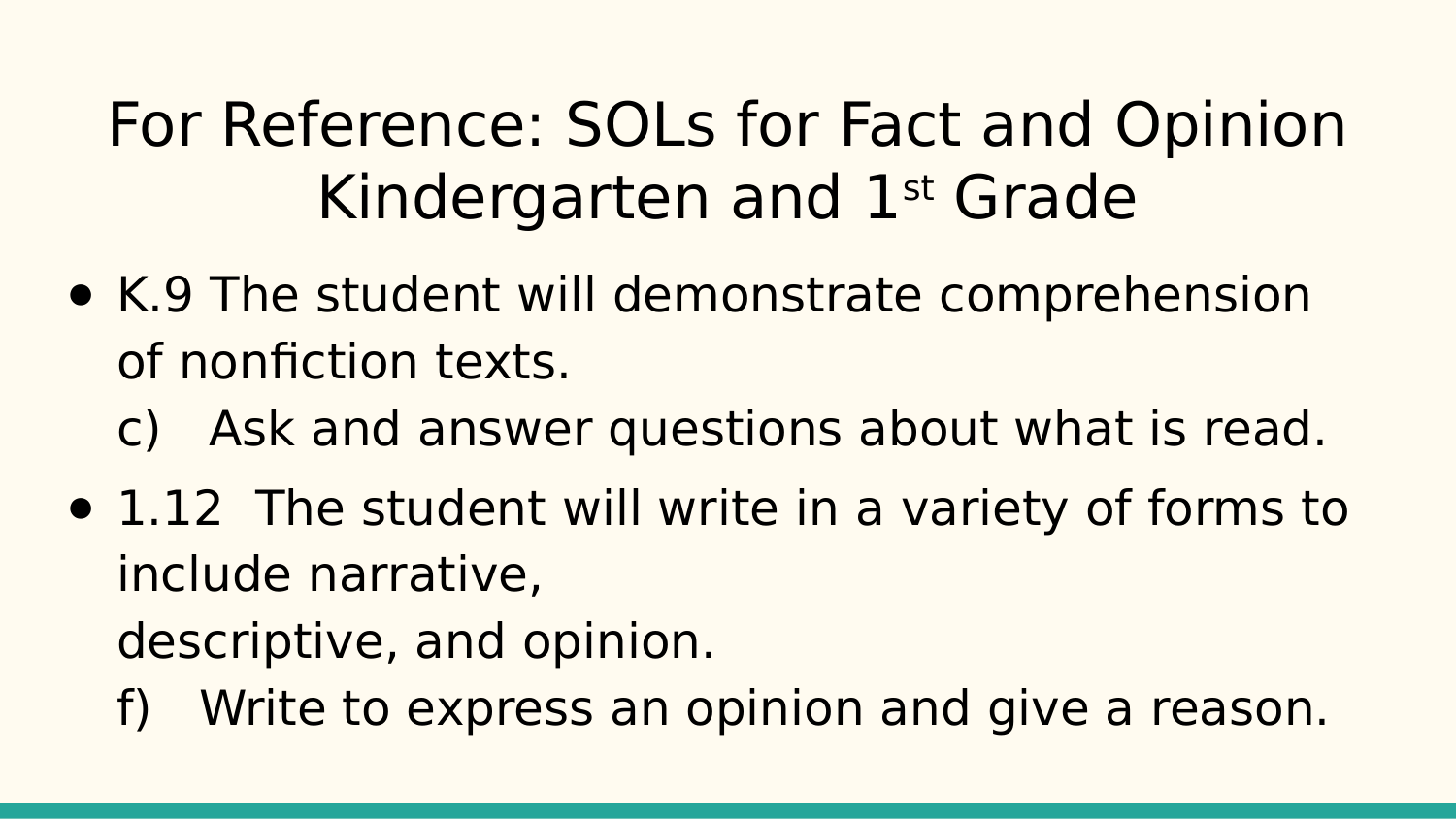

# For Reference: SOLs for Fact and Opinion Kindergarten and 1st Grade
K.9 The student will demonstrate comprehension of nonfiction texts.
c)   Ask and answer questions about what is read.
1.12  The student will write in a variety of forms to include narrative,
descriptive, and opinion.
f)   Write to express an opinion and give a reason.